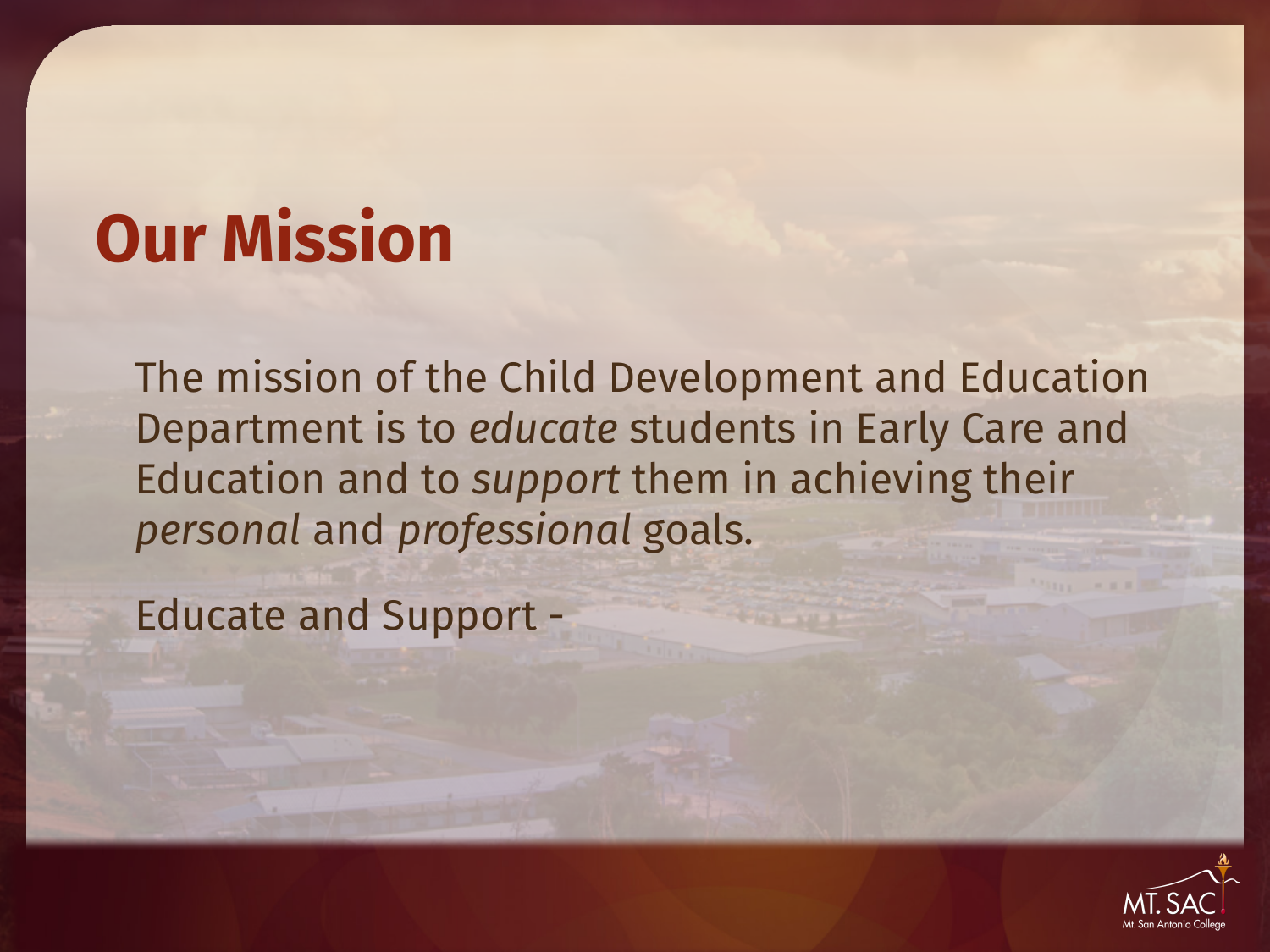

# Our Mission
	The mission of the Child Development and Education Department is to educate students in Early Care and Education and to support them in achieving their personal and professional goals.
	Educate and Support -